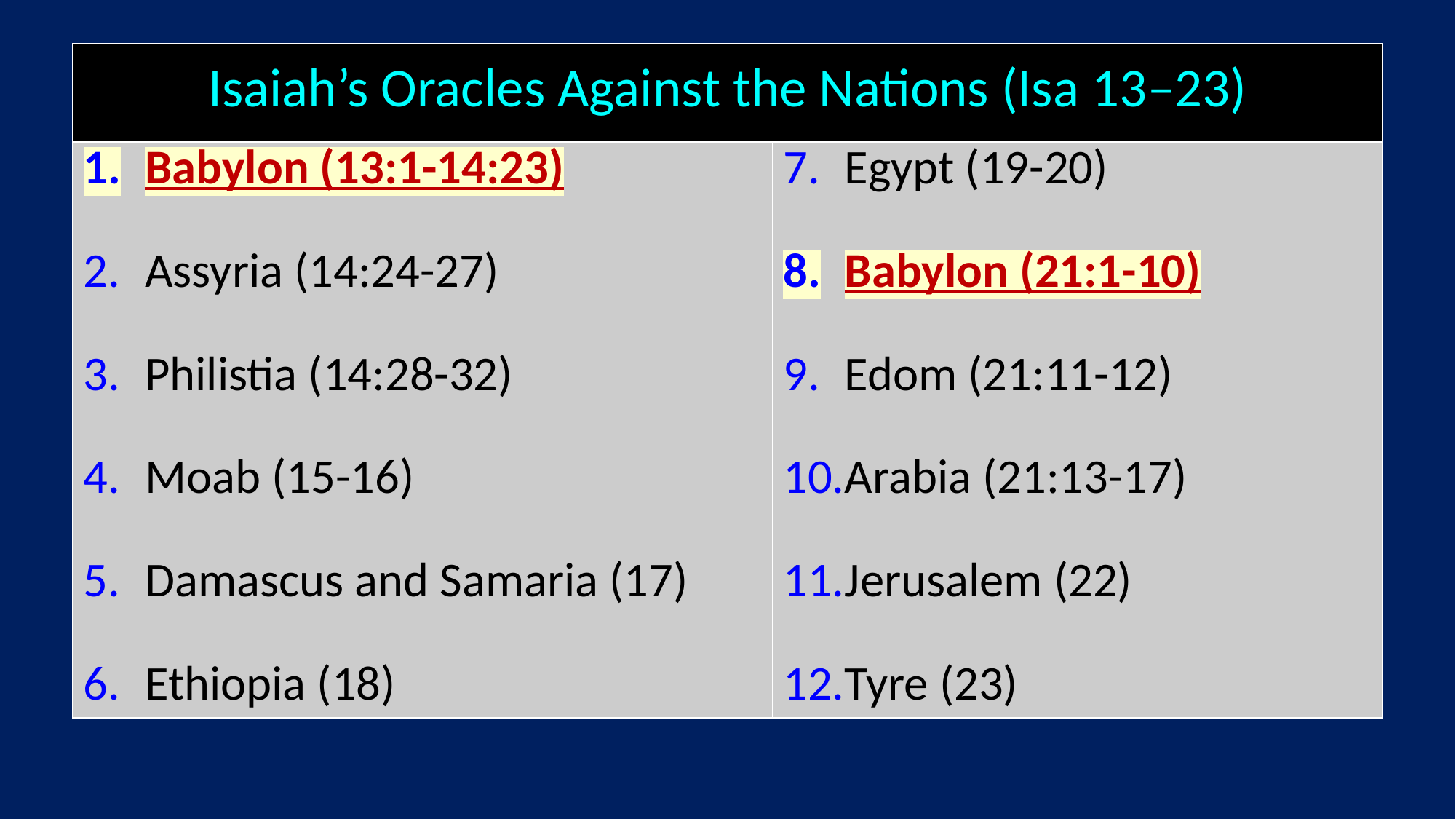

| Isaiah’s Oracles Against the Nations (Isa 13–23) |  |
| --- | --- |
| Babylon (13:1-14:23) Assyria (14:24-27) Philistia (14:28-32) Moab (15-16) Damascus and Samaria (17) Ethiopia (18) | Egypt (19-20) Babylon (21:1-10) Edom (21:11-12) Arabia (21:13-17) Jerusalem (22) Tyre (23) |